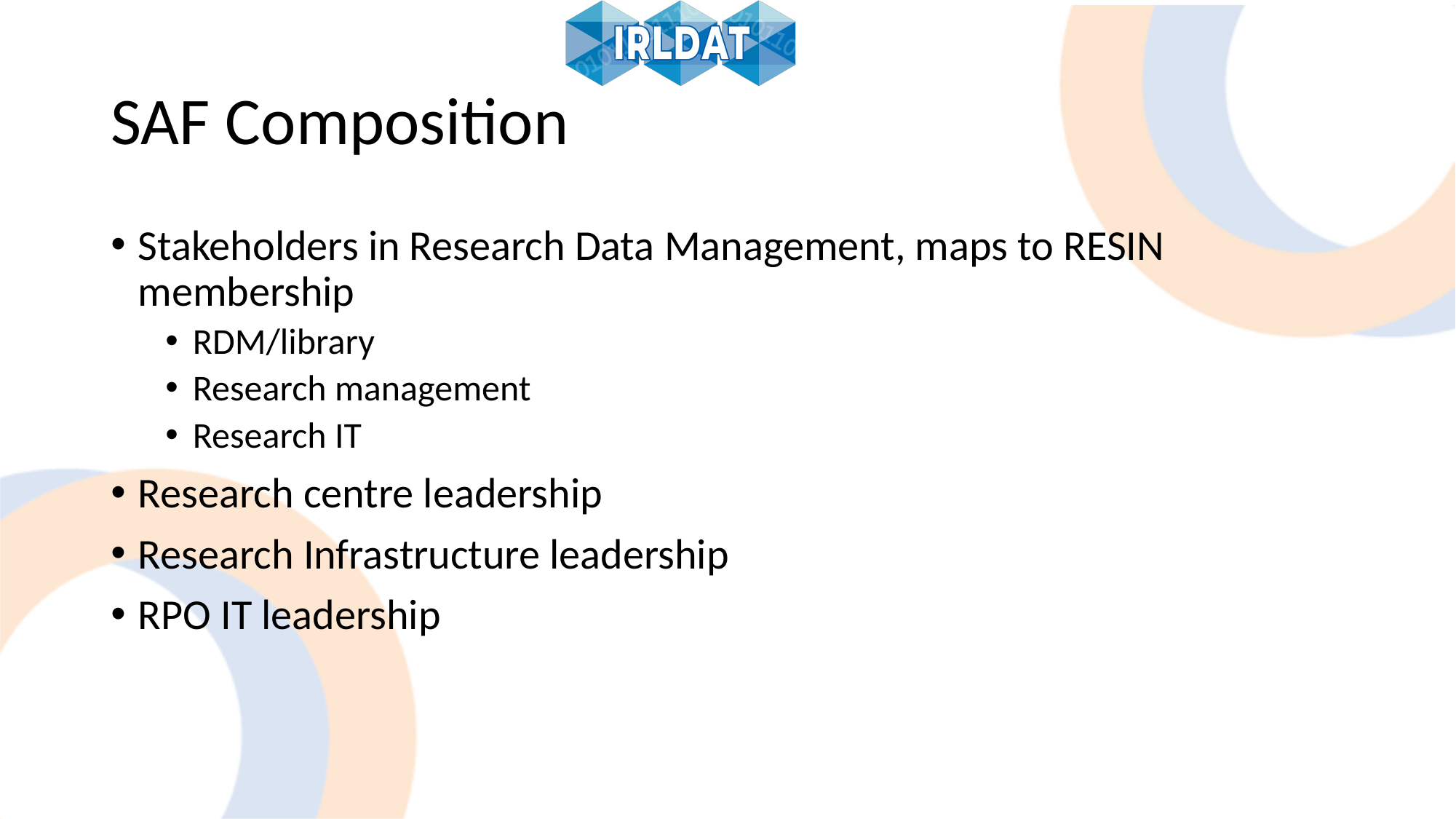

# SAF Composition
Stakeholders in Research Data Management, maps to RESIN membership
RDM/library
Research management
Research IT
Research centre leadership
Research Infrastructure leadership
RPO IT leadership